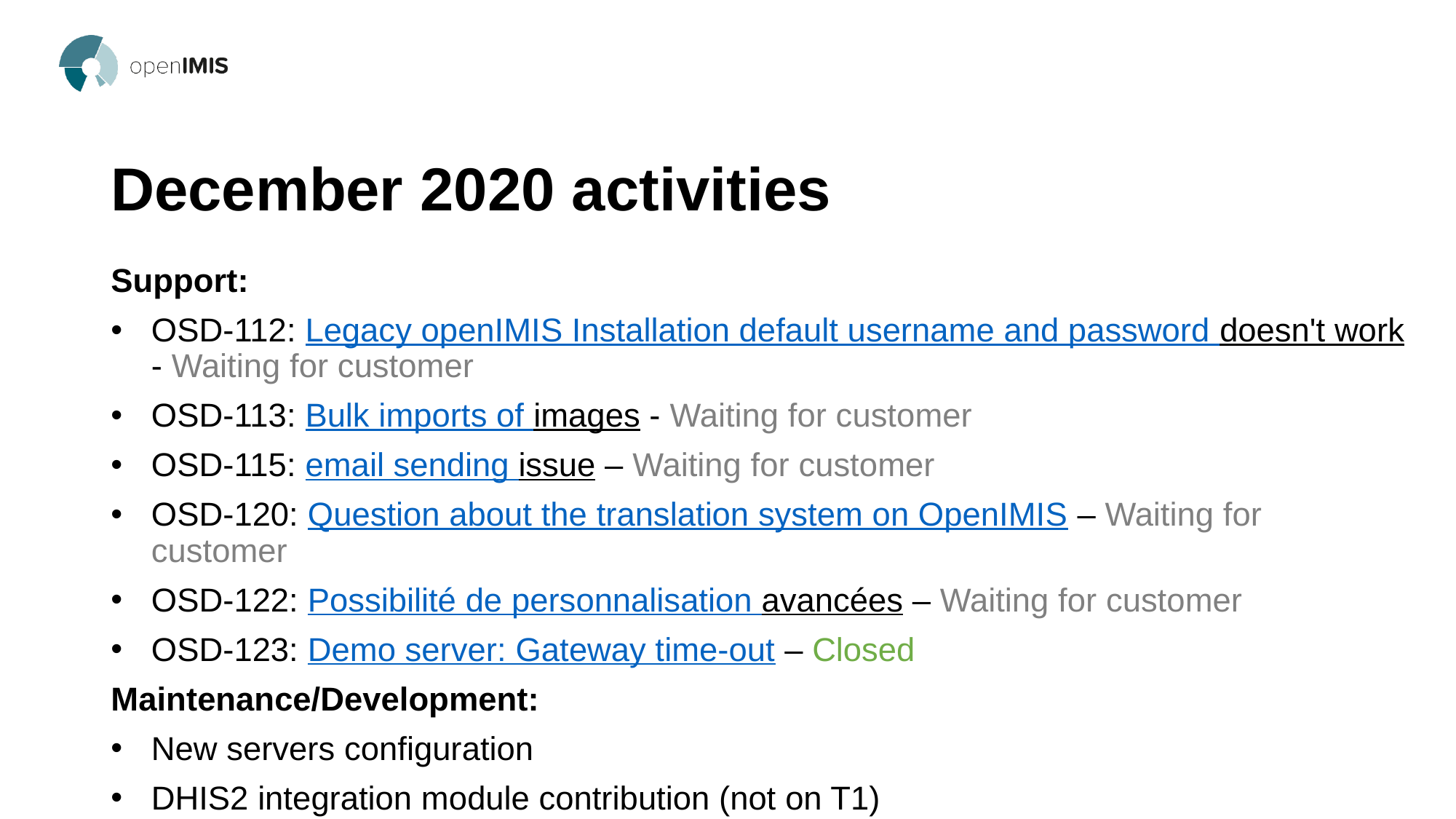

# December 2020 activities
Support:
OSD-112: Legacy openIMIS Installation default username and password doesn't work - Waiting for customer
OSD-113: Bulk imports of images - Waiting for customer
OSD-115: email sending issue – Waiting for customer
OSD-120: Question about the translation system on OpenIMIS – Waiting for customer
OSD-122: Possibilité de personnalisation avancées – Waiting for customer
OSD-123: Demo server: Gateway time-out – Closed
Maintenance/Development:
New servers configuration
DHIS2 integration module contribution (not on T1)